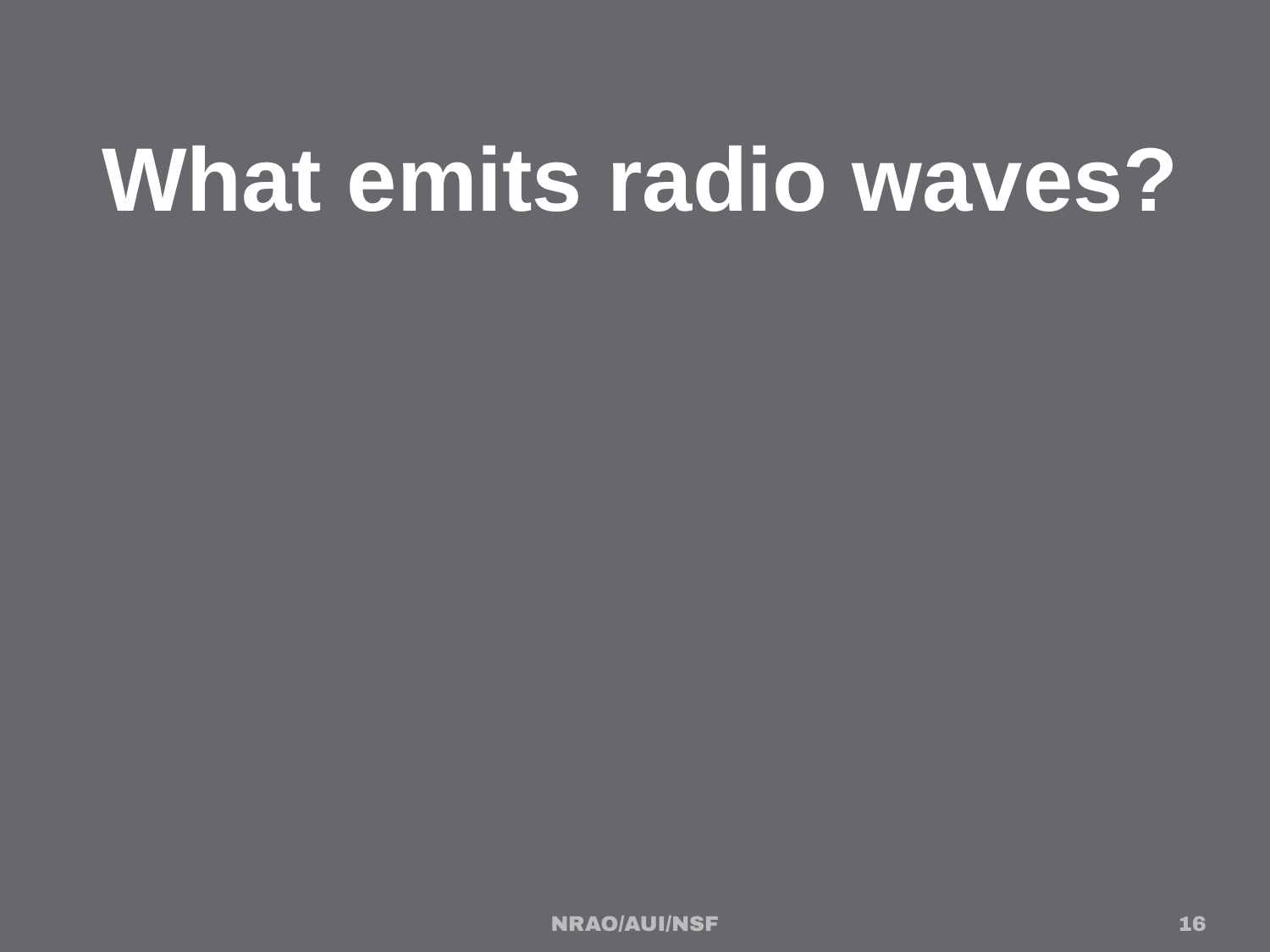

# What emits radio waves?
NRAO/AUI/NSF
16